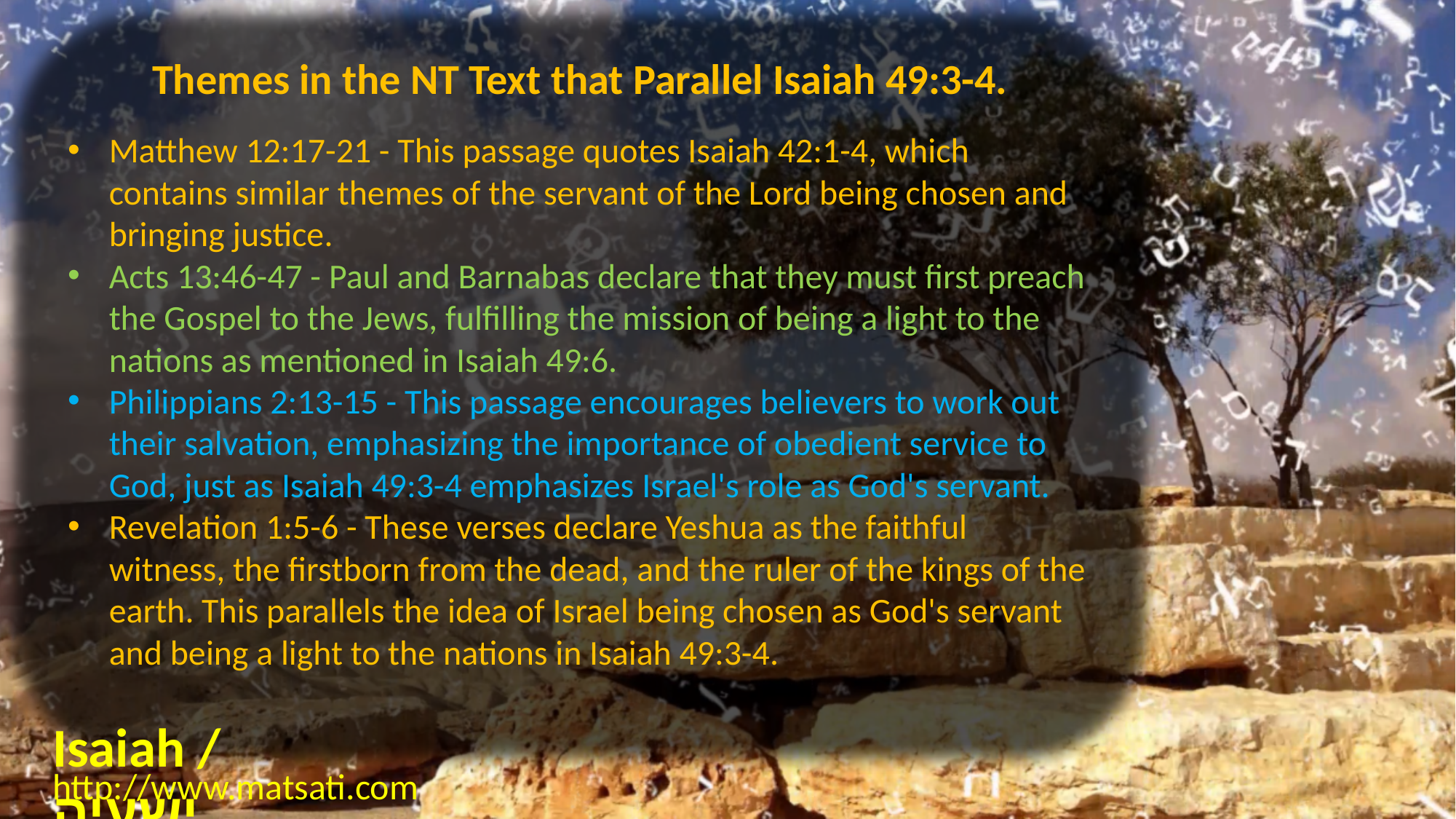

Themes in the NT Text that Parallel Isaiah 49:3-4.

Matthew 12:17-21 - This passage quotes Isaiah 42:1-4, which contains similar themes of the servant of the Lord being chosen and bringing justice.
Acts 13:46-47 - Paul and Barnabas declare that they must first preach the Gospel to the Jews, fulfilling the mission of being a light to the nations as mentioned in Isaiah 49:6.
Philippians 2:13-15 - This passage encourages believers to work out their salvation, emphasizing the importance of obedient service to God, just as Isaiah 49:3-4 emphasizes Israel's role as God's servant.
Revelation 1:5-6 - These verses declare Yeshua as the faithful witness, the firstborn from the dead, and the ruler of the kings of the earth. This parallels the idea of Israel being chosen as God's servant and being a light to the nations in Isaiah 49:3-4.
Isaiah / ישעיה
http://www.matsati.com